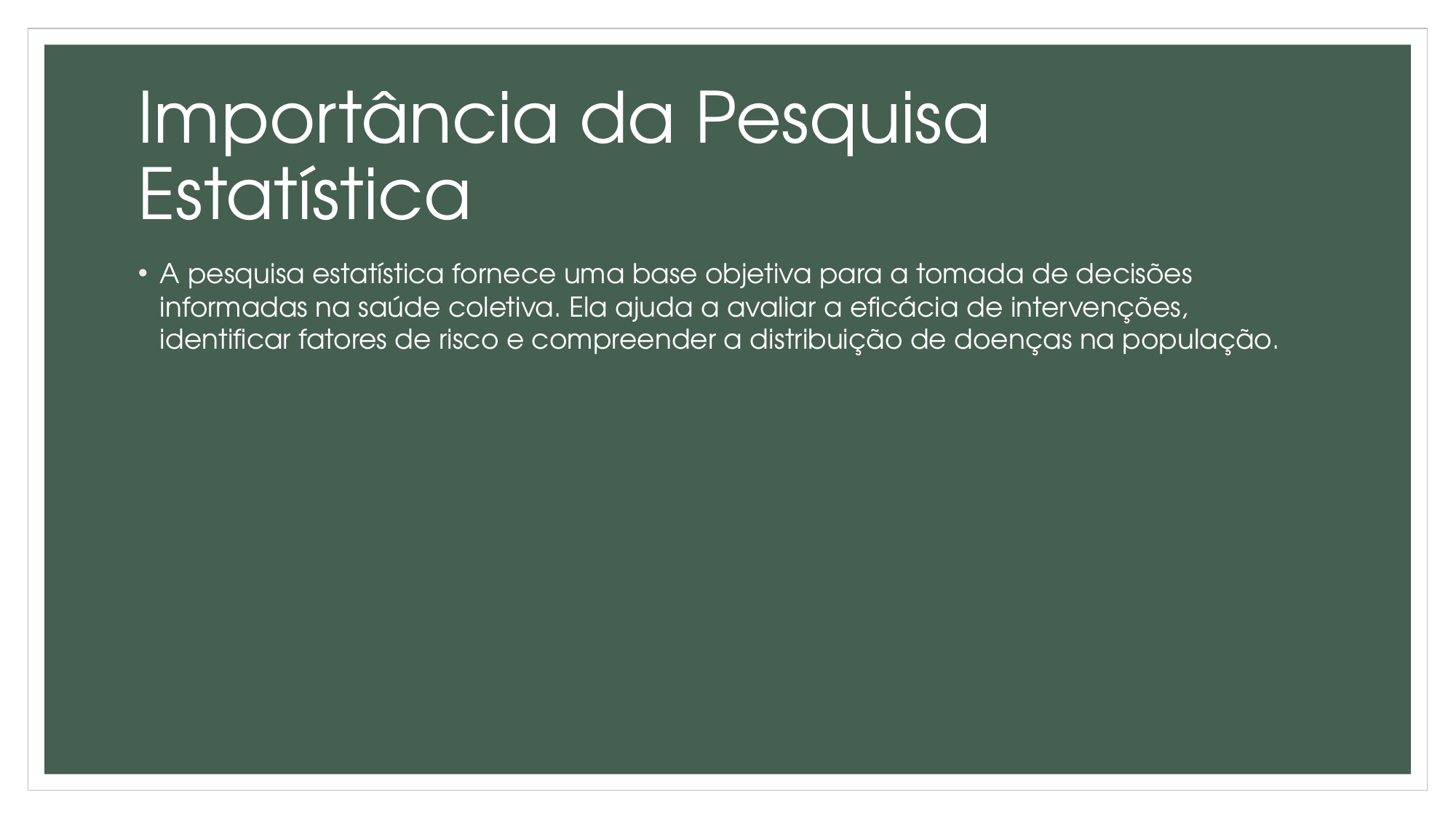

# Importância da Pesquisa Estatística
A pesquisa estatística fornece uma base objetiva para a tomada de decisões informadas na saúde coletiva. Ela ajuda a avaliar a eficácia de intervenções, identificar fatores de risco e compreender a distribuição de doenças na população.